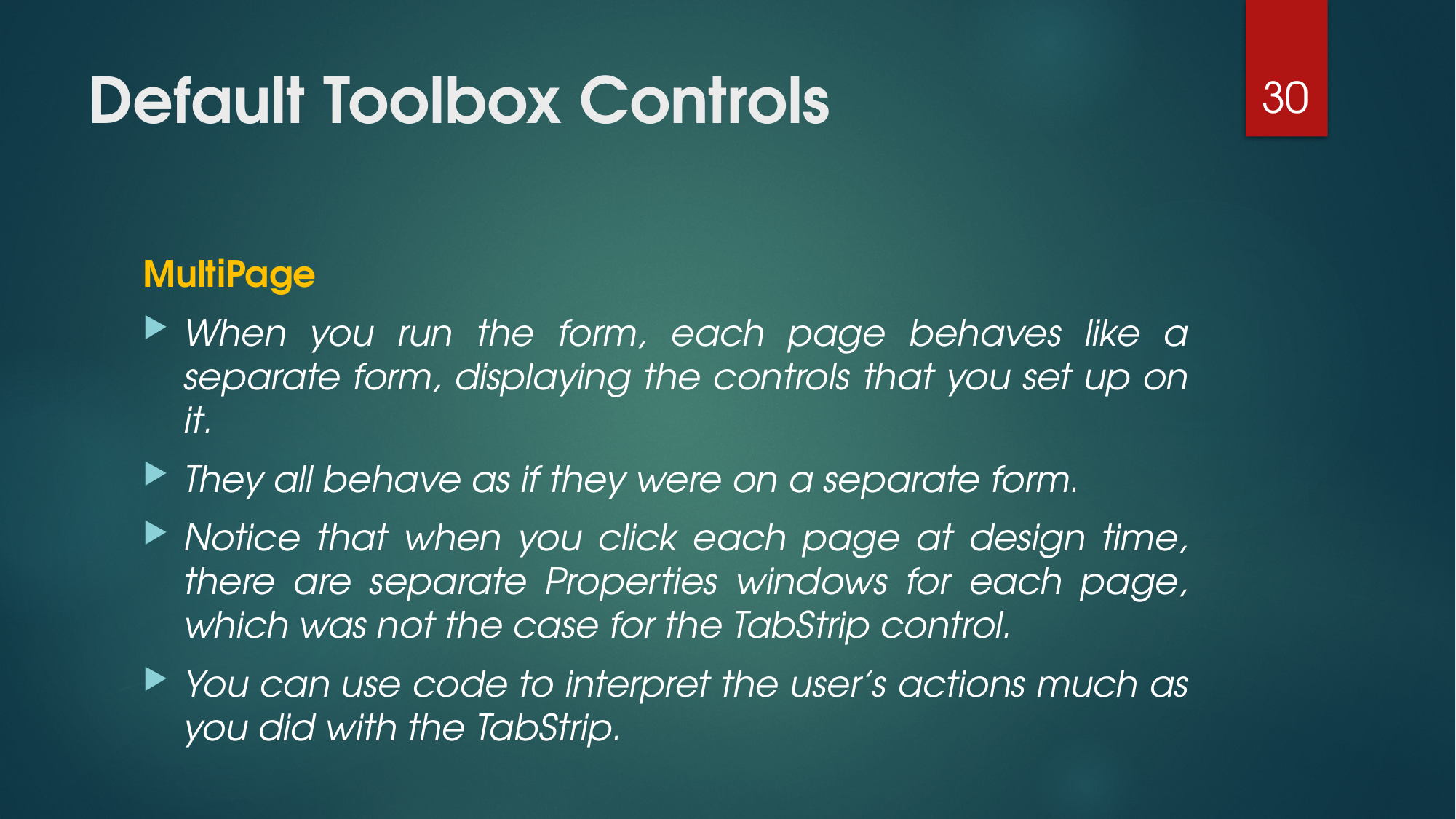

30
# Default Toolbox Controls
MultiPage
When you run the form, each page behaves like a separate form, displaying the controls that you set up on it.
They all behave as if they were on a separate form.
Notice that when you click each page at design time, there are separate Properties windows for each page, which was not the case for the TabStrip control.
You can use code to interpret the user’s actions much as you did with the TabStrip.